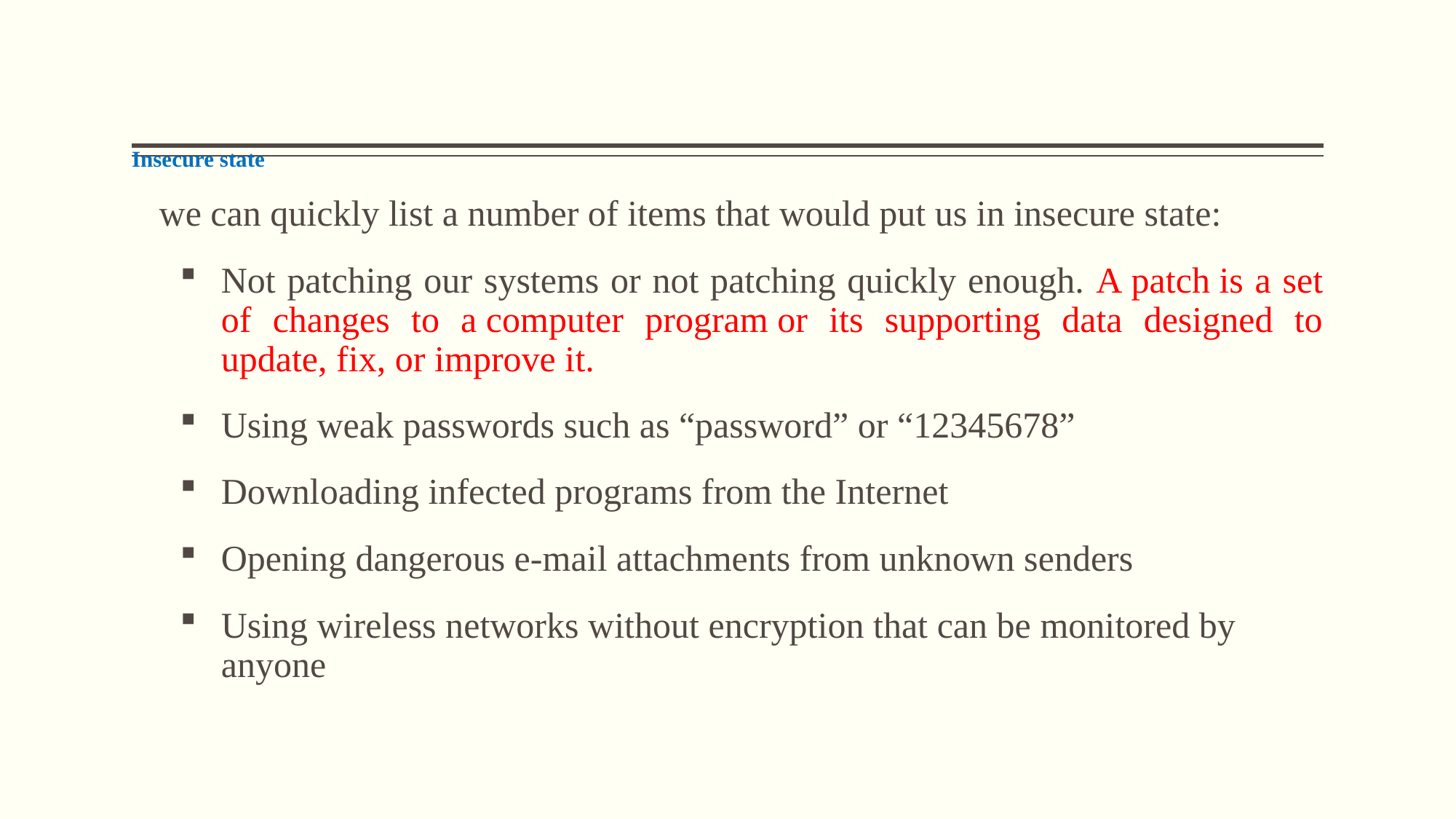

# Insecure state
we can quickly list a number of items that would put us in insecure state:
Not patching our systems or not patching quickly enough. A patch is a set of changes to a computer program or its supporting data designed to update, fix, or improve it.
Using weak passwords such as “password” or “12345678”
Downloading infected programs from the Internet
Opening dangerous e-mail attachments from unknown senders
Using wireless networks without encryption that can be monitored by anyone